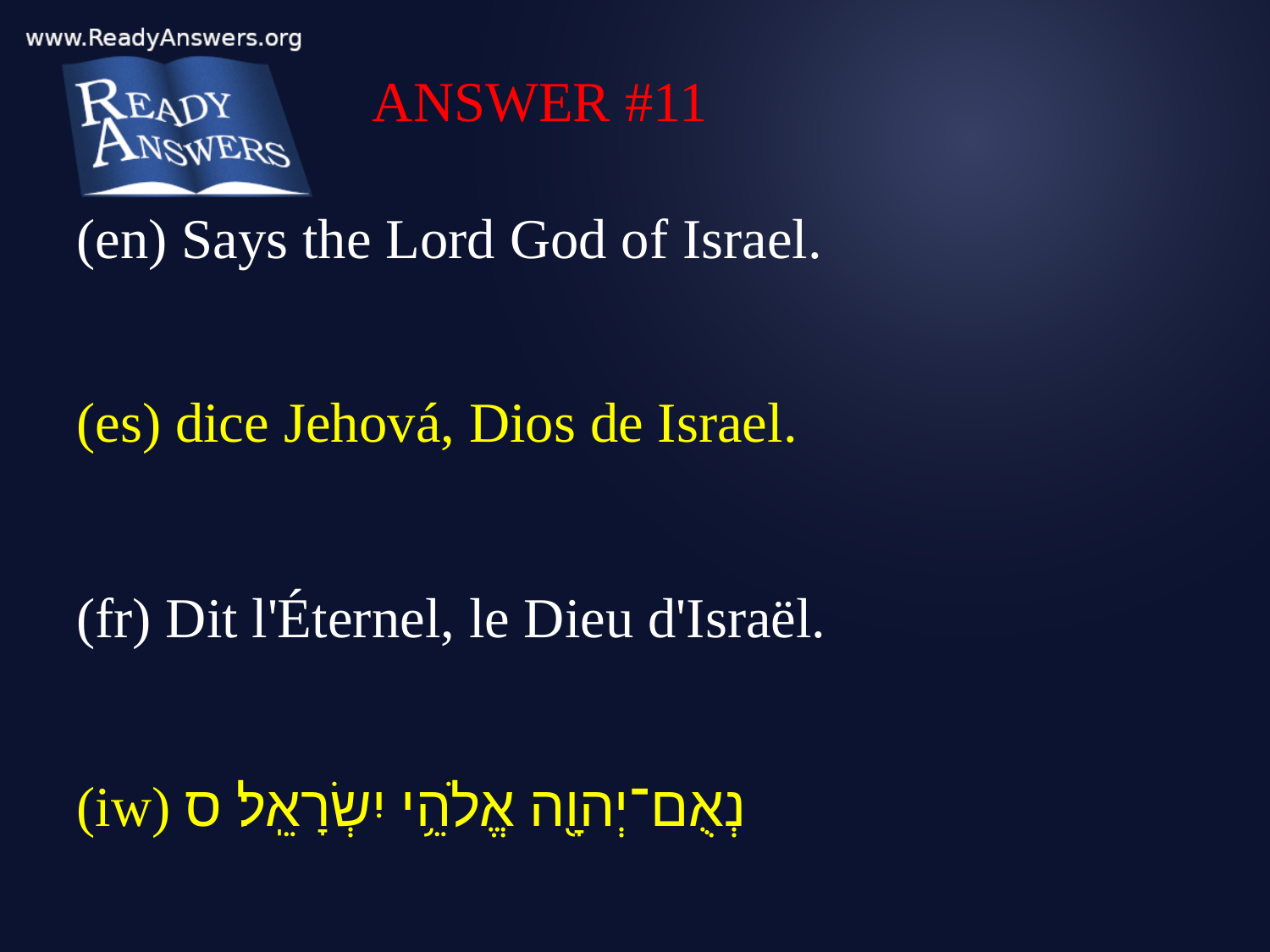

ANSWER #11
(en) Says the Lord God of Israel.
(es) dice Jehová, Dios de Israel.
(fr) Dit l'Éternel, le Dieu d'Israël.
(iw) נְאֻם־יְהוָ֖ה אֱלֹהֵ֥י יִשְׂרָאֵֽל׃ ס